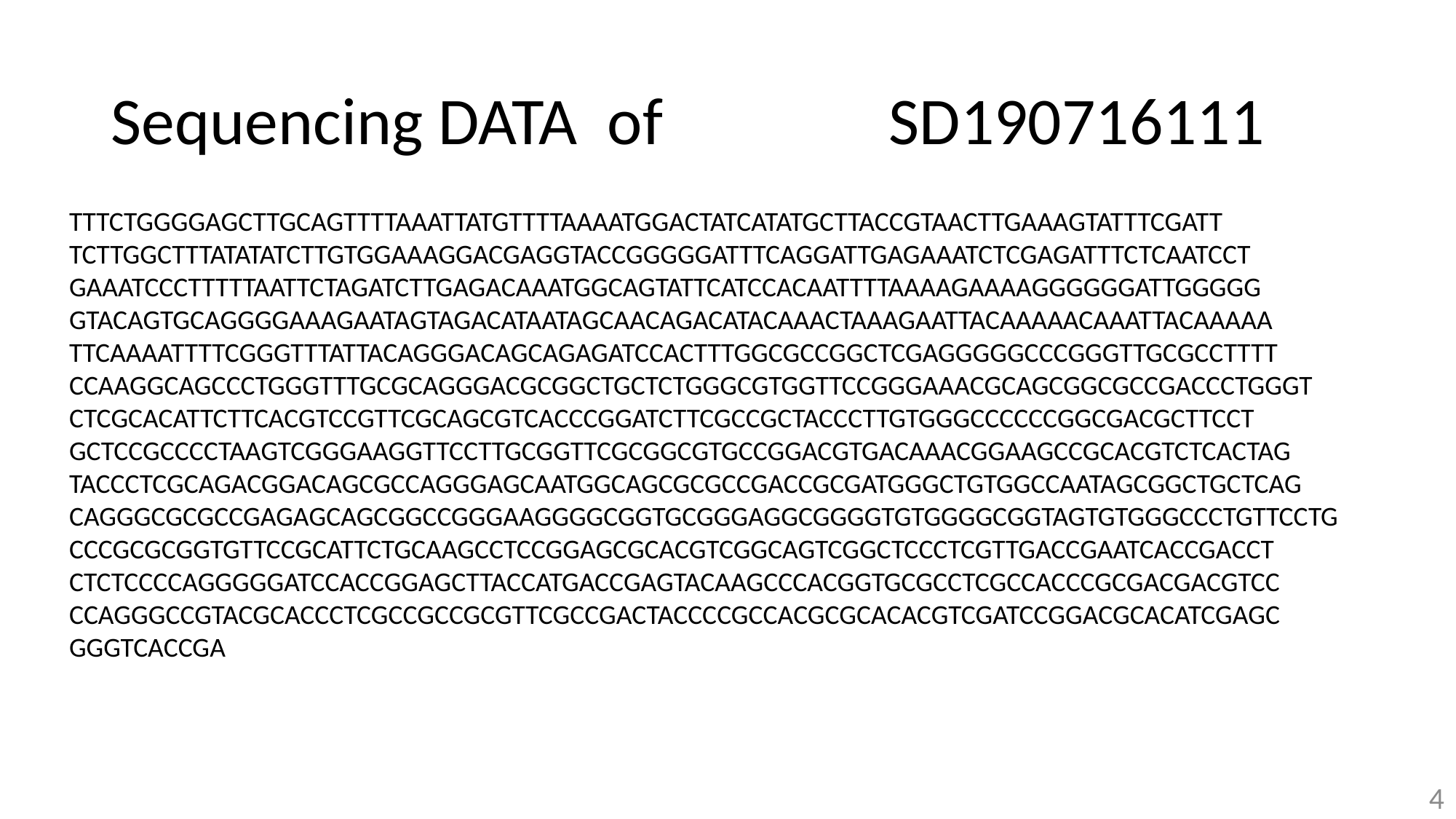

# Sequencing DATA  of               SD190716111
TTTCTGGGGAGCTTGCAGTTTTAAATTATGTTTTAAAATGGACTATCATATGCTTACCGTAACTTGAAAGTATTTCGATT
TCTTGGCTTTATATATCTTGTGGAAAGGACGAGGTACCGGGGGATTTCAGGATTGAGAAATCTCGAGATTTCTCAATCCT
GAAATCCCTTTTTAATTCTAGATCTTGAGACAAATGGCAGTATTCATCCACAATTTTAAAAGAAAAGGGGGGATTGGGGG
GTACAGTGCAGGGGAAAGAATAGTAGACATAATAGCAACAGACATACAAACTAAAGAATTACAAAAACAAATTACAAAAA
TTCAAAATTTTCGGGTTTATTACAGGGACAGCAGAGATCCACTTTGGCGCCGGCTCGAGGGGGCCCGGGTTGCGCCTTTT
CCAAGGCAGCCCTGGGTTTGCGCAGGGACGCGGCTGCTCTGGGCGTGGTTCCGGGAAACGCAGCGGCGCCGACCCTGGGT
CTCGCACATTCTTCACGTCCGTTCGCAGCGTCACCCGGATCTTCGCCGCTACCCTTGTGGGCCCCCCGGCGACGCTTCCT
GCTCCGCCCCTAAGTCGGGAAGGTTCCTTGCGGTTCGCGGCGTGCCGGACGTGACAAACGGAAGCCGCACGTCTCACTAG
TACCCTCGCAGACGGACAGCGCCAGGGAGCAATGGCAGCGCGCCGACCGCGATGGGCTGTGGCCAATAGCGGCTGCTCAG
CAGGGCGCGCCGAGAGCAGCGGCCGGGAAGGGGCGGTGCGGGAGGCGGGGTGTGGGGCGGTAGTGTGGGCCCTGTTCCTG
CCCGCGCGGTGTTCCGCATTCTGCAAGCCTCCGGAGCGCACGTCGGCAGTCGGCTCCCTCGTTGACCGAATCACCGACCT
CTCTCCCCAGGGGGATCCACCGGAGCTTACCATGACCGAGTACAAGCCCACGGTGCGCCTCGCCACCCGCGACGACGTCC
CCAGGGCCGTACGCACCCTCGCCGCCGCGTTCGCCGACTACCCCGCCACGCGCACACGTCGATCCGGACGCACATCGAGC
GGGTCACCGA
4